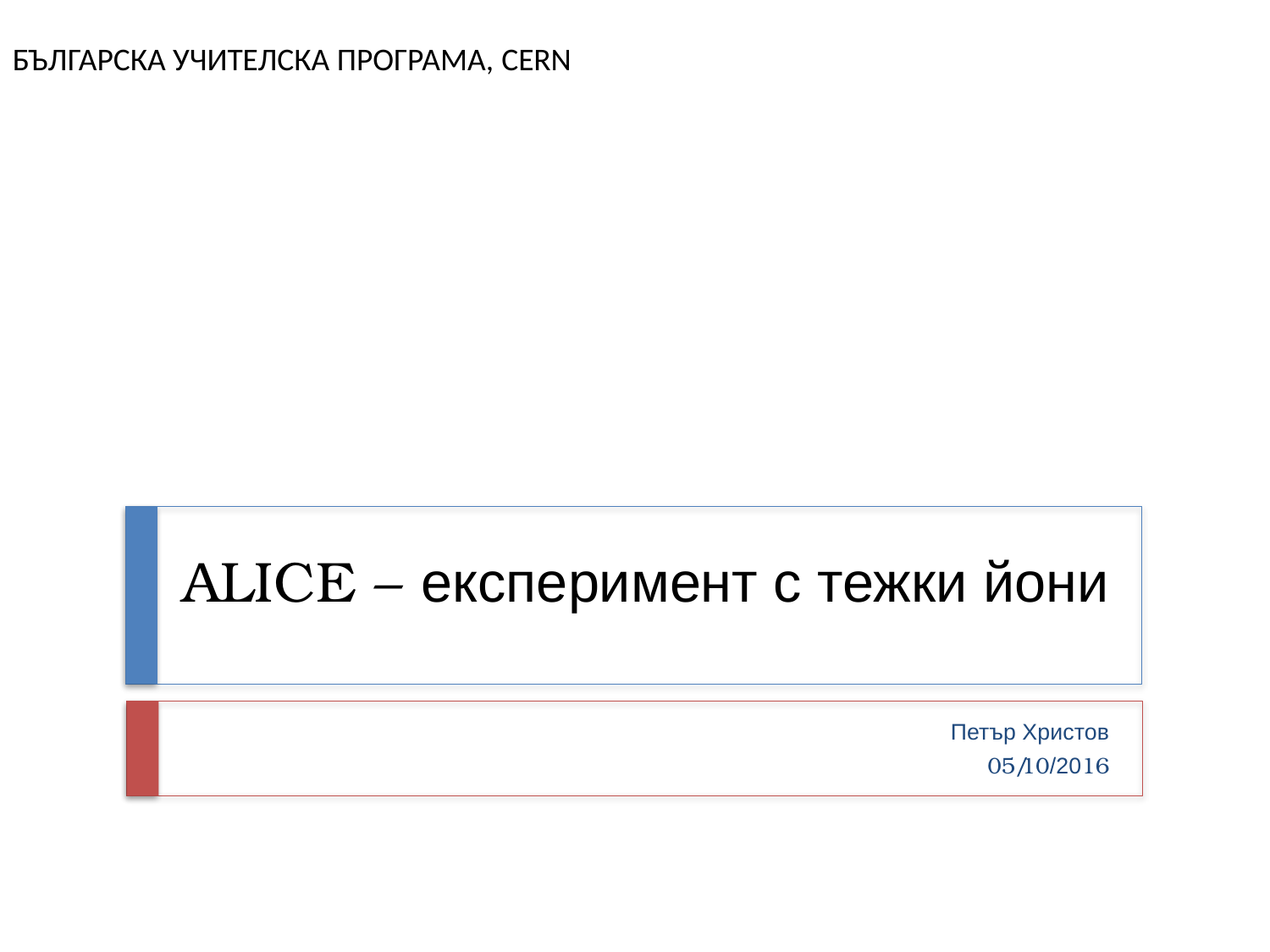

БЪЛГАРСКА УЧИТЕЛСКА ПРОГРАМА, CERN
# ALICE – експеримент с тежки йони
Петър Христов
05/10/2016